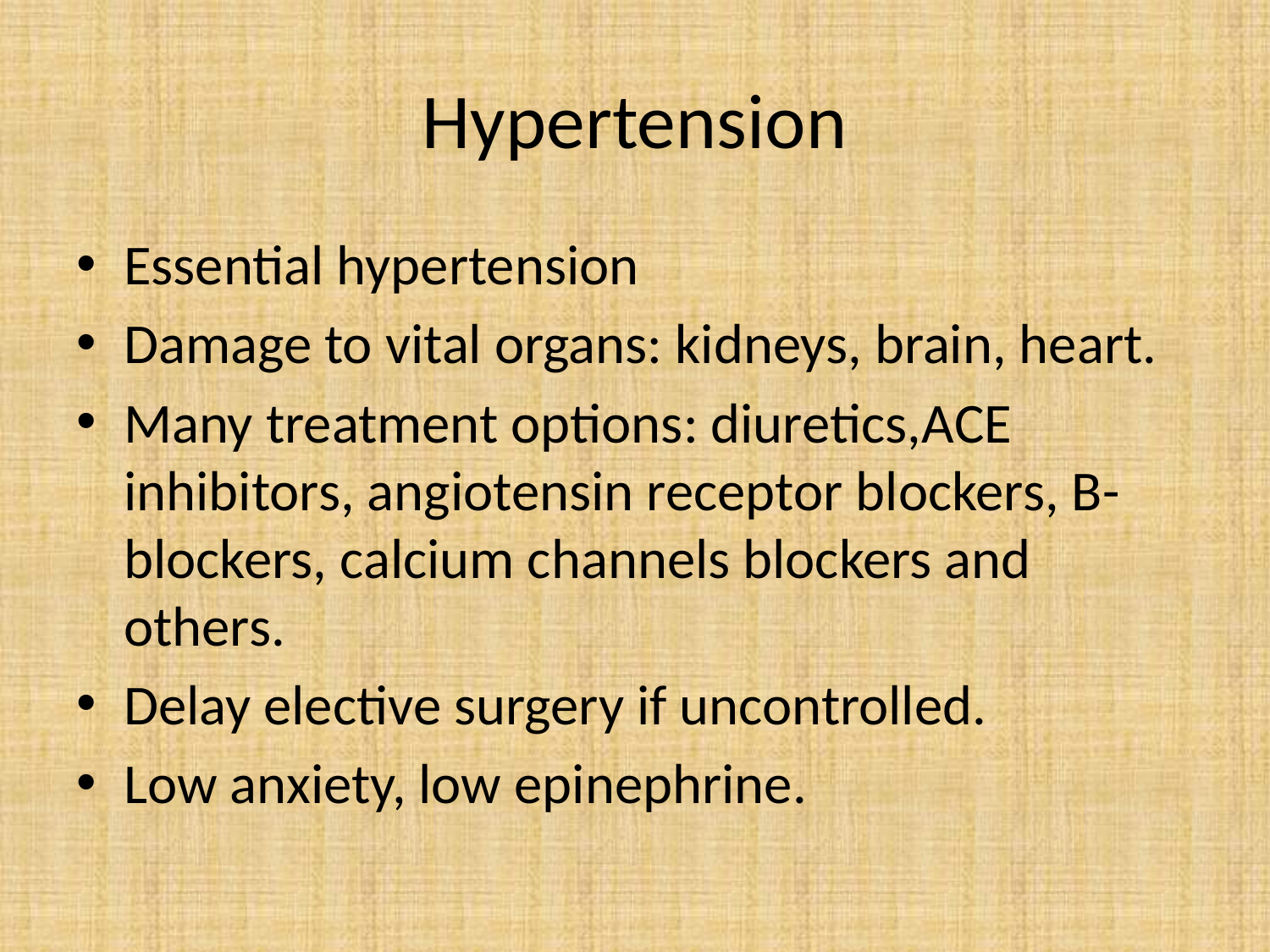

# Hypertension
Essential hypertension
Damage to vital organs: kidneys, brain, heart.
Many treatment options: diuretics,ACE inhibitors, angiotensin receptor blockers, B-blockers, calcium channels blockers and others.
Delay elective surgery if uncontrolled.
Low anxiety, low epinephrine.